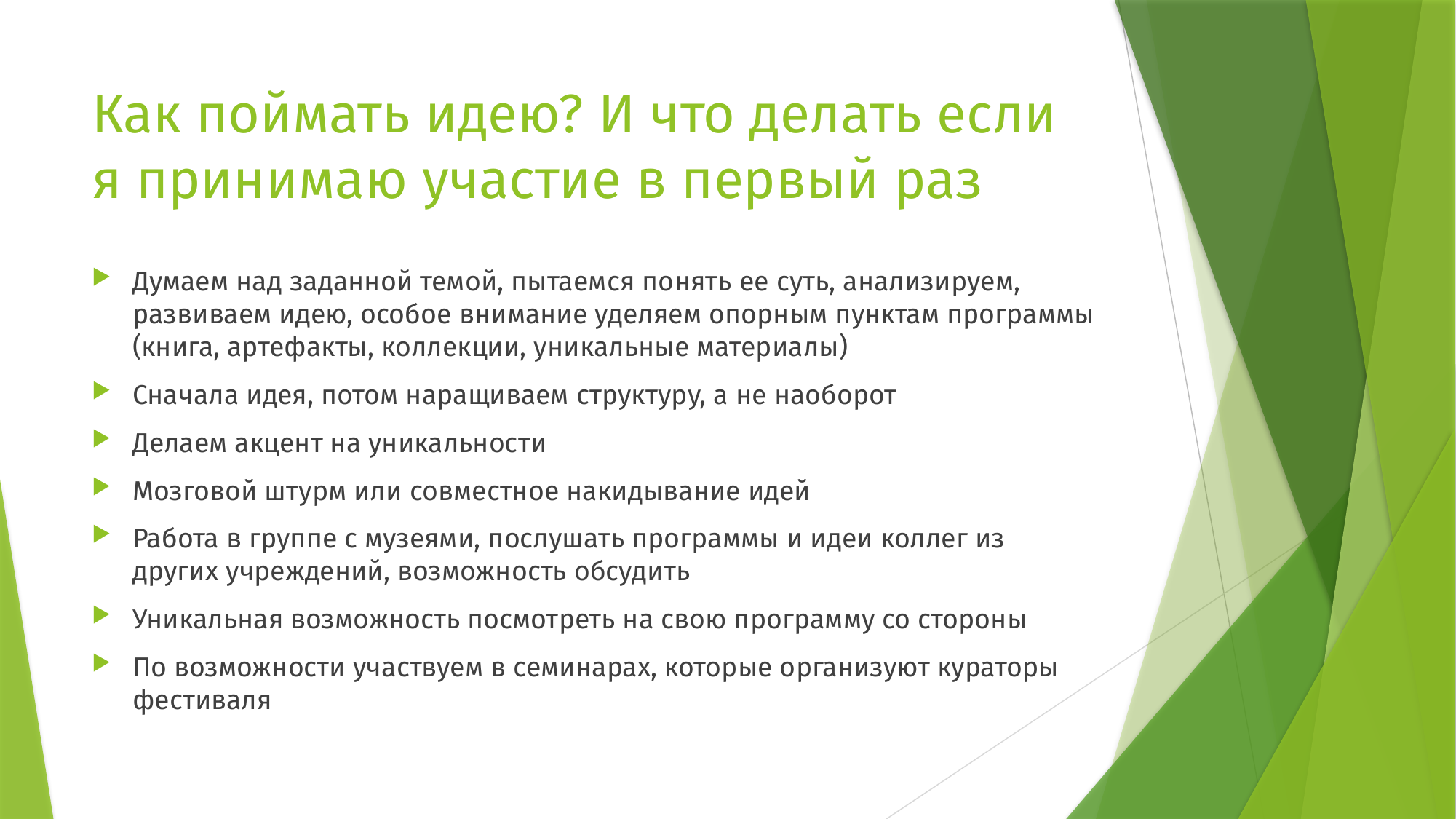

# Как поймать идею? И что делать если я принимаю участие в первый раз
Думаем над заданной темой, пытаемся понять ее суть, анализируем, развиваем идею, особое внимание уделяем опорным пунктам программы (книга, артефакты, коллекции, уникальные материалы)
Сначала идея, потом наращиваем структуру, а не наоборот
Делаем акцент на уникальности
Мозговой штурм или совместное накидывание идей
Работа в группе с музеями, послушать программы и идеи коллег из других учреждений, возможность обсудить
Уникальная возможность посмотреть на свою программу со стороны
По возможности участвуем в семинарах, которые организуют кураторы фестиваля